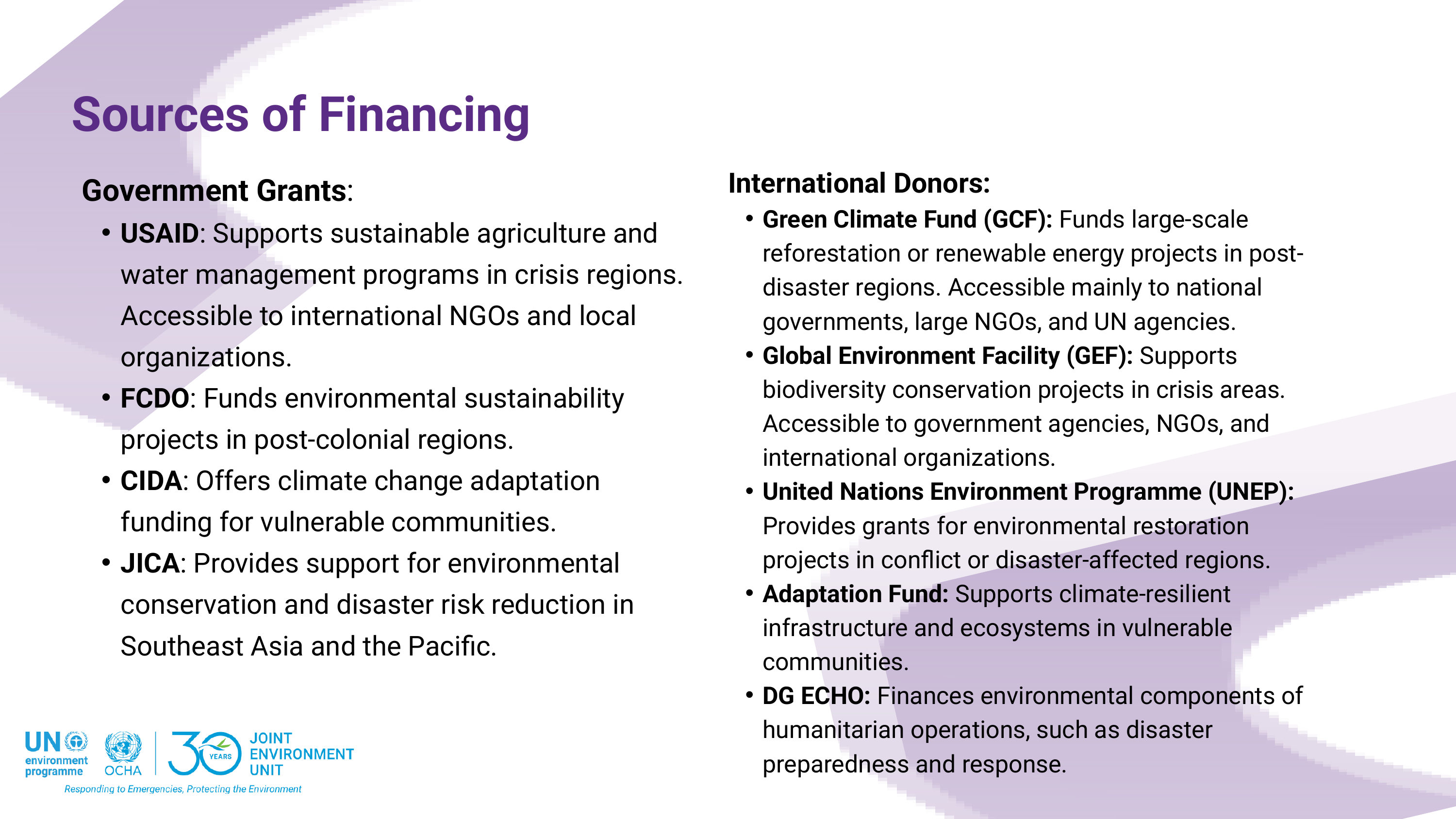

Sources of Financing
Government Grants:
USAID: Supports sustainable agriculture and water management programs in crisis regions. Accessible to international NGOs and local organizations.
FCDO: Funds environmental sustainability projects in post-colonial regions.
CIDA: Offers climate change adaptation funding for vulnerable communities.
JICA: Provides support for environmental conservation and disaster risk reduction in Southeast Asia and the Pacific.

International Donors:
Green Climate Fund (GCF): Funds large-scale reforestation or renewable energy projects in post-disaster regions. Accessible mainly to national governments, large NGOs, and UN agencies.
Global Environment Facility (GEF): Supports biodiversity conservation projects in crisis areas. Accessible to government agencies, NGOs, and international organizations.
United Nations Environment Programme (UNEP): Provides grants for environmental restoration projects in conflict or disaster-affected regions.
Adaptation Fund: Supports climate-resilient infrastructure and ecosystems in vulnerable communities.
DG ECHO: Finances environmental components of humanitarian operations, such as disaster preparedness and response.